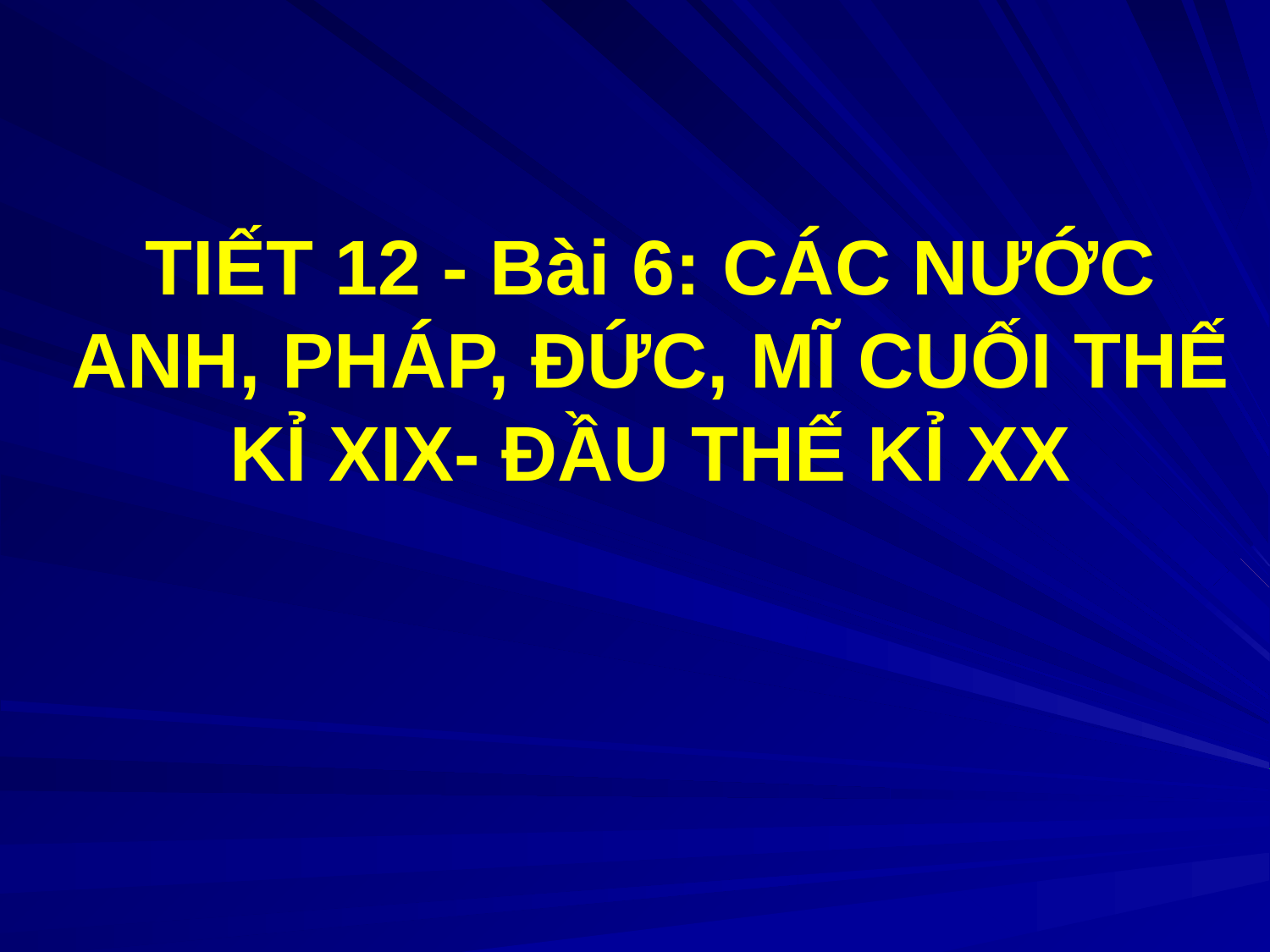

TIẾT 12 - Bài 6: CÁC NƯỚC ANH, PHÁP, ĐỨC, MĨ CUỐI THẾ KỈ XIX- ĐẦU THẾ KỈ XX